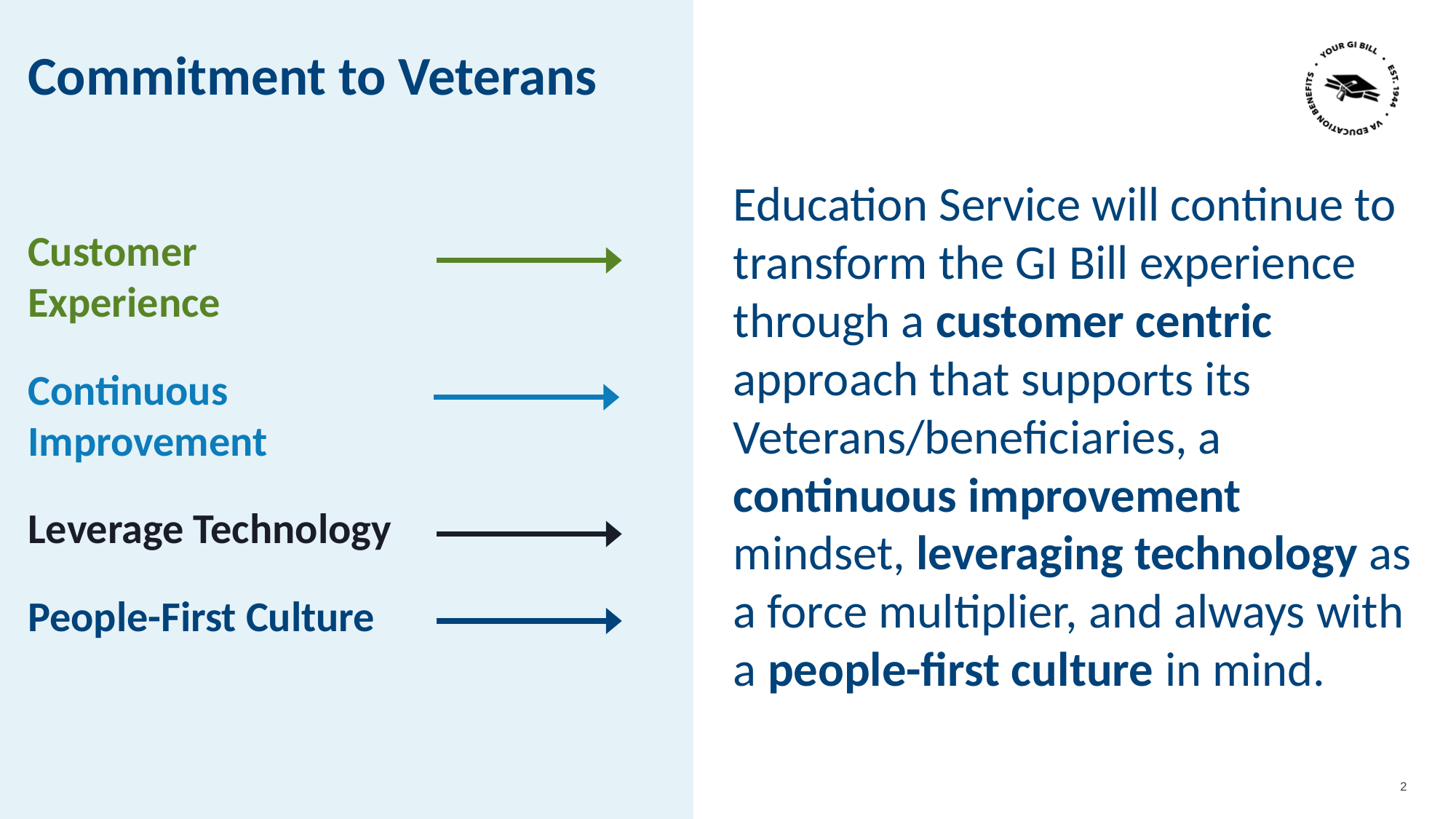

# Commitment to Veterans
Education Service will continue to transform the GI Bill experience through a customer centric approach that supports its Veterans/beneficiaries, a continuous improvement mindset, leveraging technology as a force multiplier, and always with a people-first culture in mind.
Customer Experience
Continuous Improvement
Leverage Technology
People-First Culture